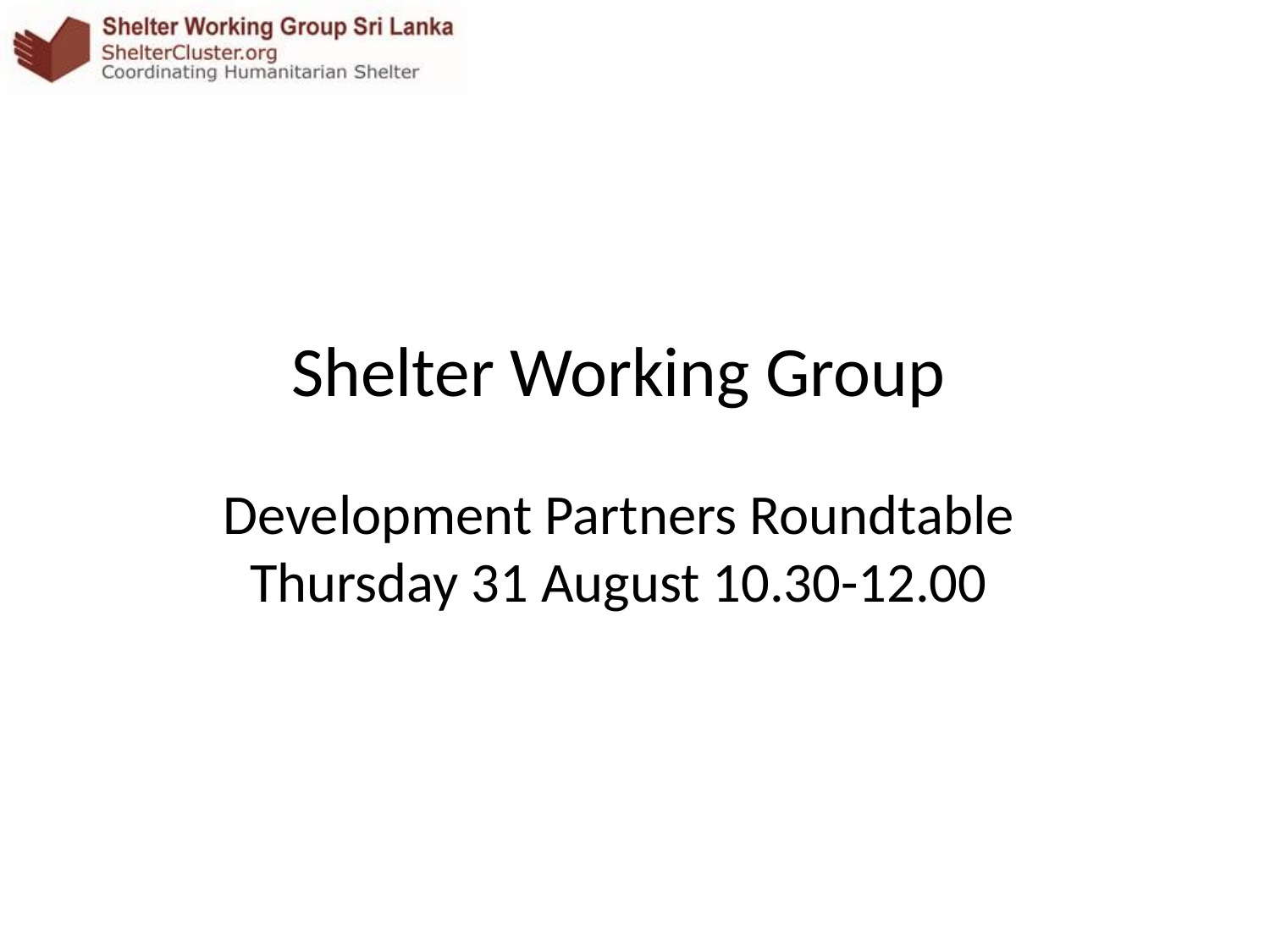

Shelter Working Group

Development Partners Roundtable
Thursday 31 August 10.30-12.00